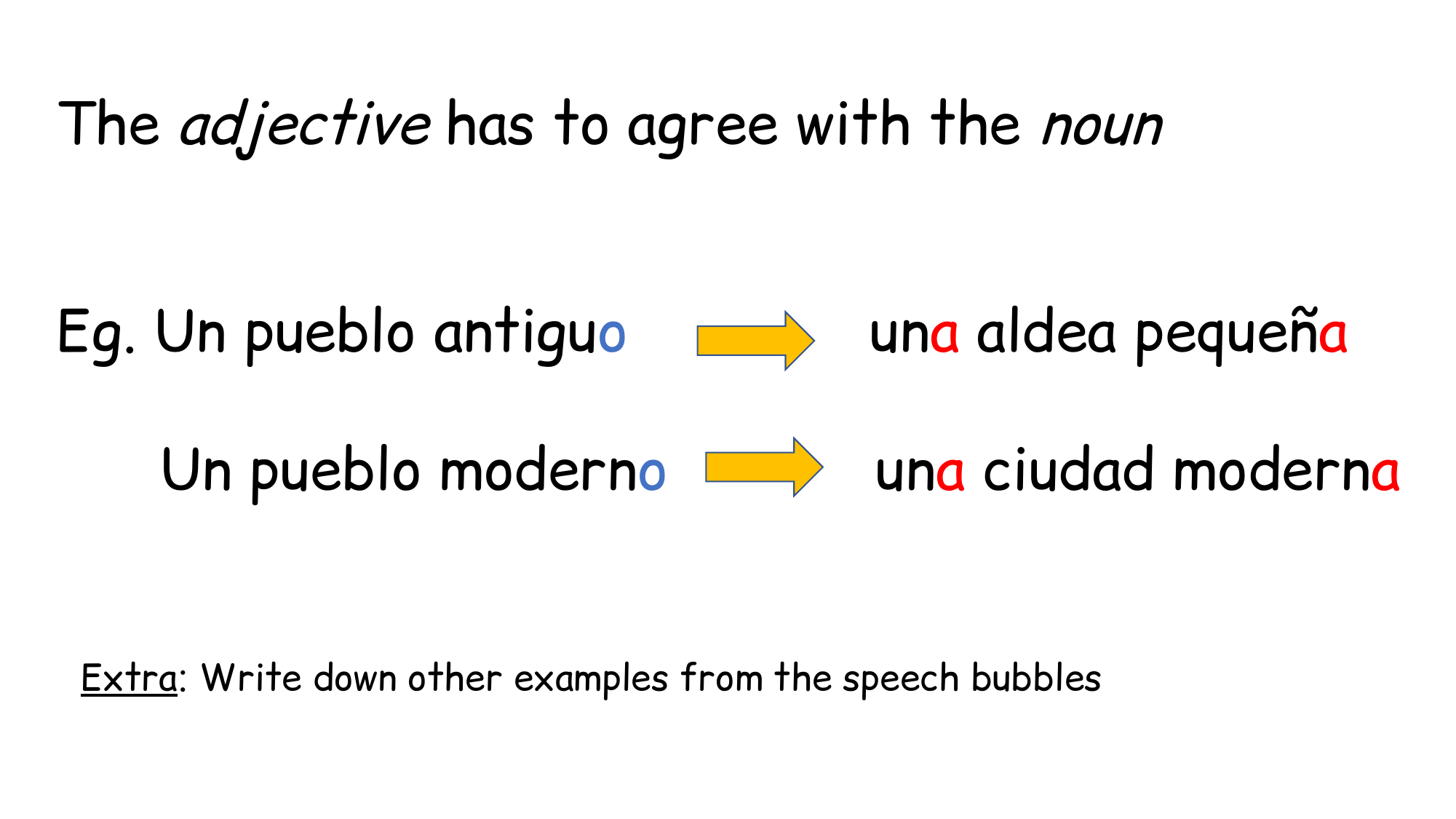

The adjective has to agree with the noun

Eg. Un pueblo antiguo              una aldea pequeña

      Un pueblo moderno            una ciudad moderna

Extra: Write down other examples from the speech bubbles